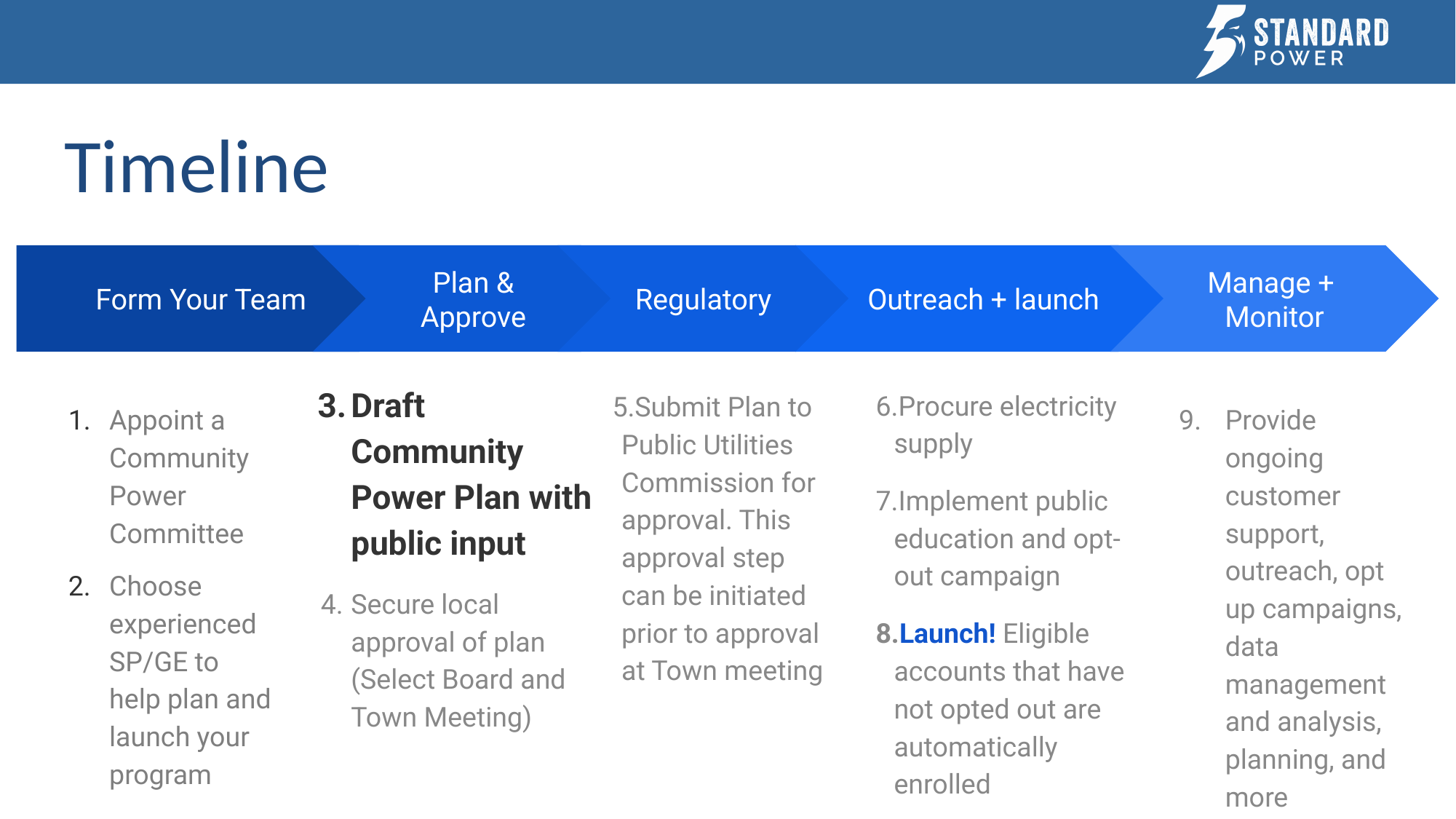

# Timeline
Plan & Approve
Draft Community Power Plan with public input
Secure local approval of plan (Select Board and Town Meeting)
Regulatory
Submit Plan to Public Utilities Commission for approval. This approval step can be initiated prior to approval at Town meeting
Outreach + launch
Procure electricity supply
Implement public education and opt-out campaign
Launch! Eligible accounts that have not opted out are automatically enrolled
Manage +
Monitor
Provide ongoing customer support, outreach, opt up campaigns, data management and analysis, planning, and more
Form Your Team
Appoint a Community Power Committee
Choose experienced SP/GE to help plan and launch your program